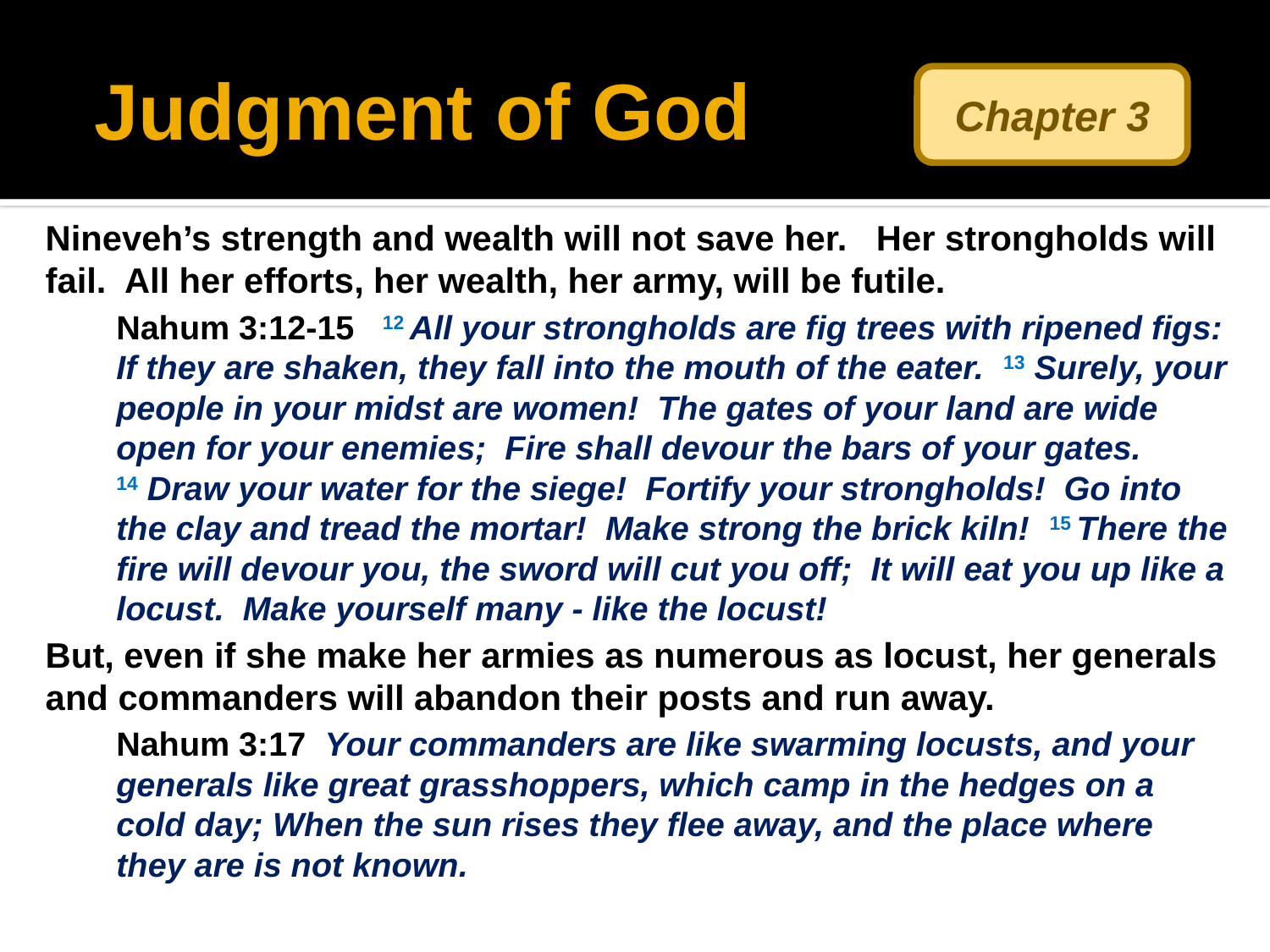

# Judgment of God
Chapter 3
Nineveh’s strength and wealth will not save her.   Her strongholds will fail.  All her efforts, her wealth, her army, will be futile.
Nahum 3:12-15   12 All your strongholds are fig trees with ripened figs: If they are shaken, they fall into the mouth of the eater.  13 Surely, your people in your midst are women!  The gates of your land are wide open for your enemies;  Fire shall devour the bars of your gates.        14 Draw your water for the siege!  Fortify your strongholds!  Go into the clay and tread the mortar!  Make strong the brick kiln!  15 There the fire will devour you, the sword will cut you off;  It will eat you up like a locust.  Make yourself many - like the locust!
But, even if she make her armies as numerous as locust, her generals and commanders will abandon their posts and run away.
Nahum 3:17  Your commanders are like swarming locusts, and your generals like great grasshoppers, which camp in the hedges on a cold day; When the sun rises they flee away, and the place where they are is not known.